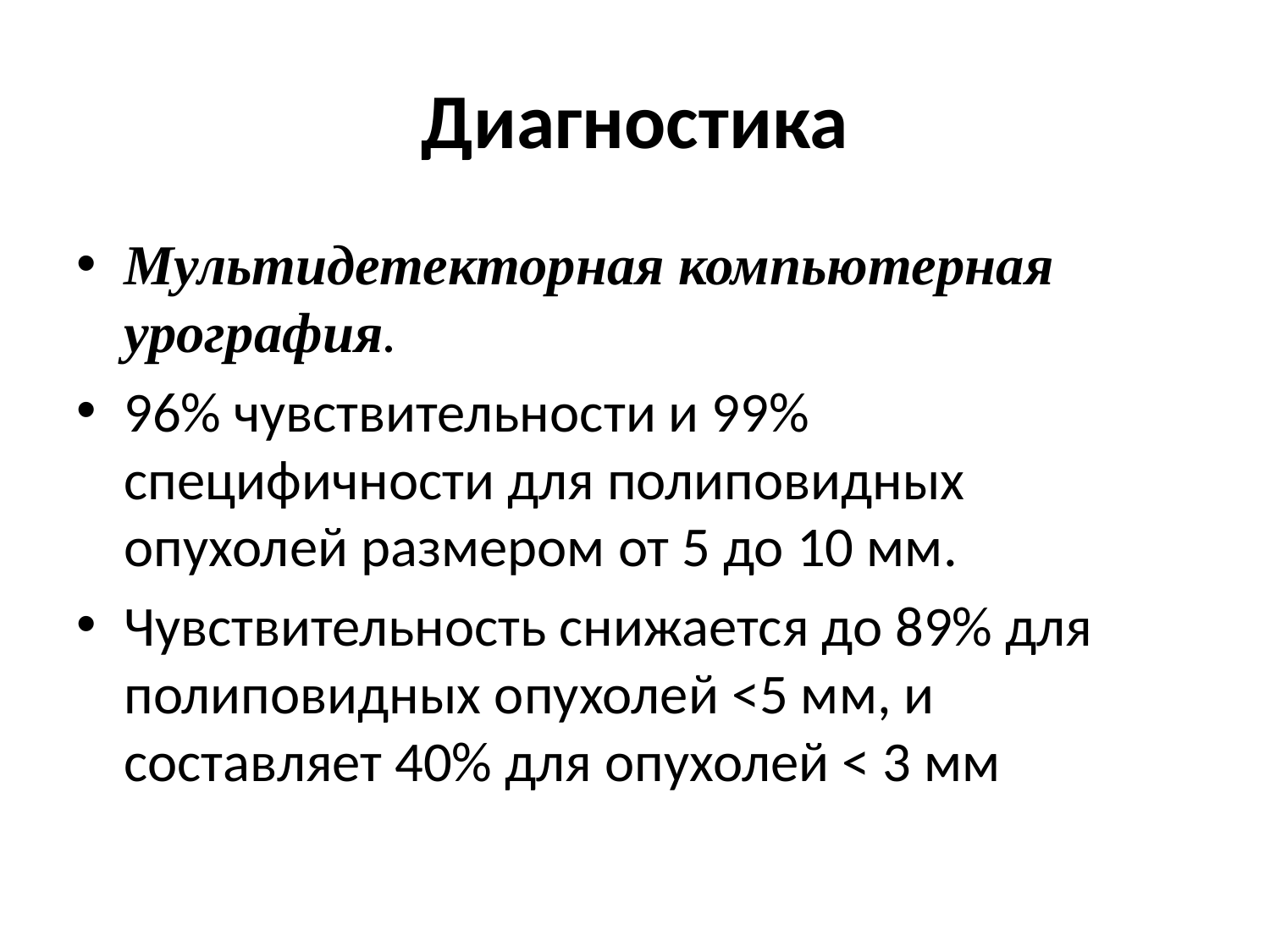

# Диагностика
Мультидетекторная компьютерная урография.
96% чувствительности и 99% специфичности для полиповидных опухолей размером от 5 до 10 мм.
Чувствительность снижается до 89% для полиповидных опухолей <5 мм, и составляет 40% для опухолей < 3 мм